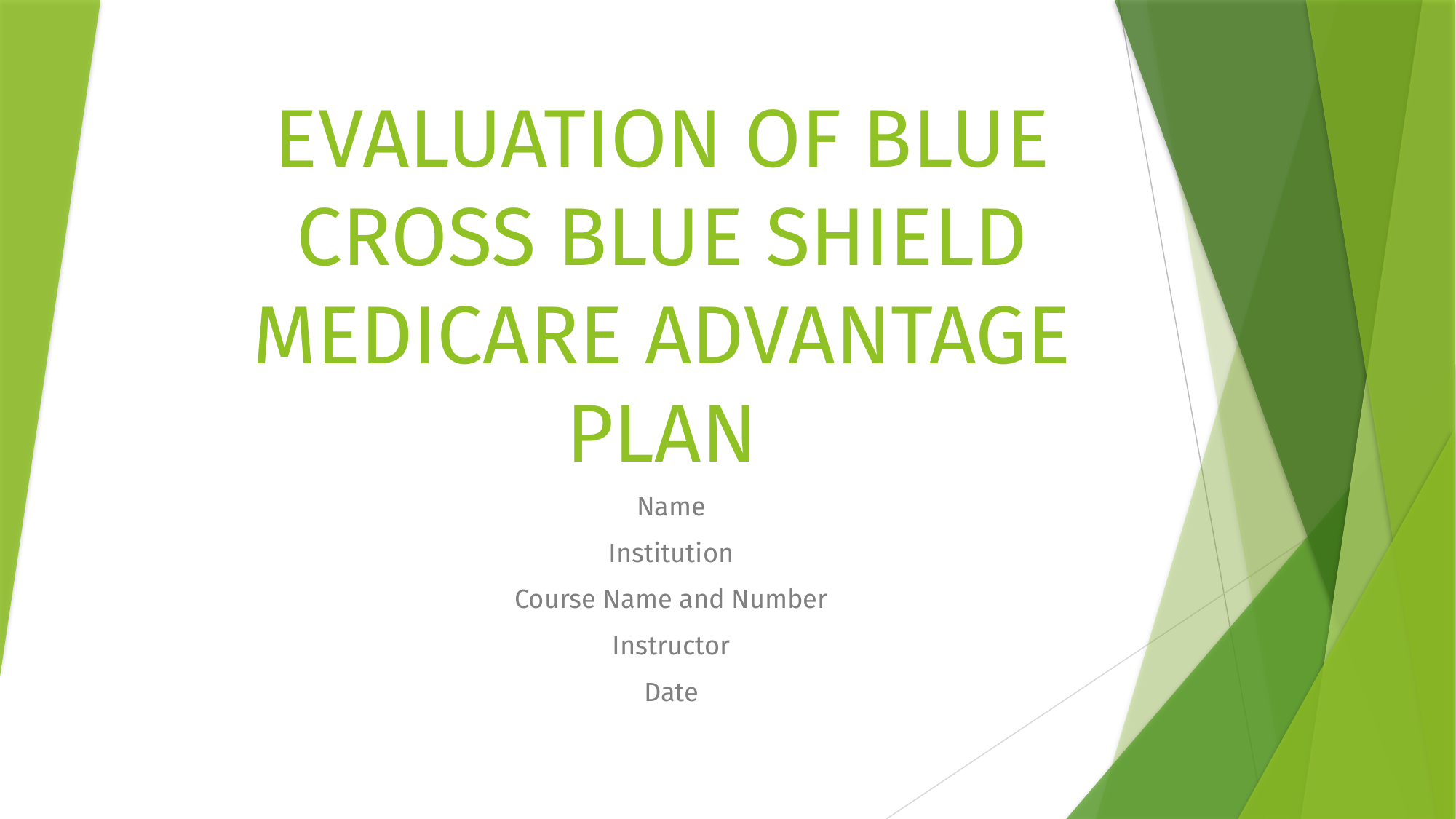

# EVALUATION OF BLUE CROSS BLUE SHIELD MEDICARE ADVANTAGE PLAN
Name
Institution
Course Name and Number
Instructor
Date